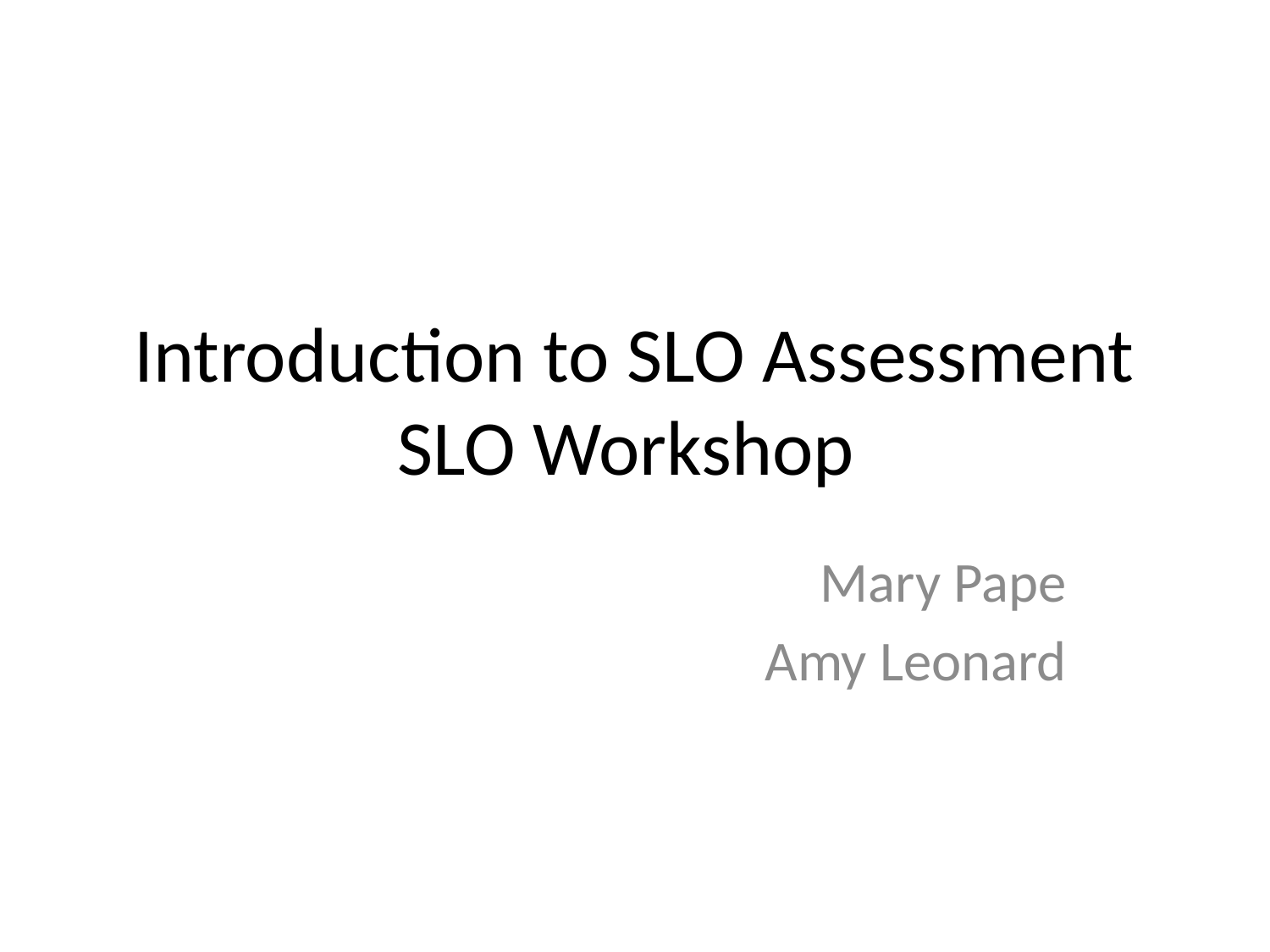

# Introduction to SLO Assessment SLO Workshop
Mary Pape
Amy Leonard